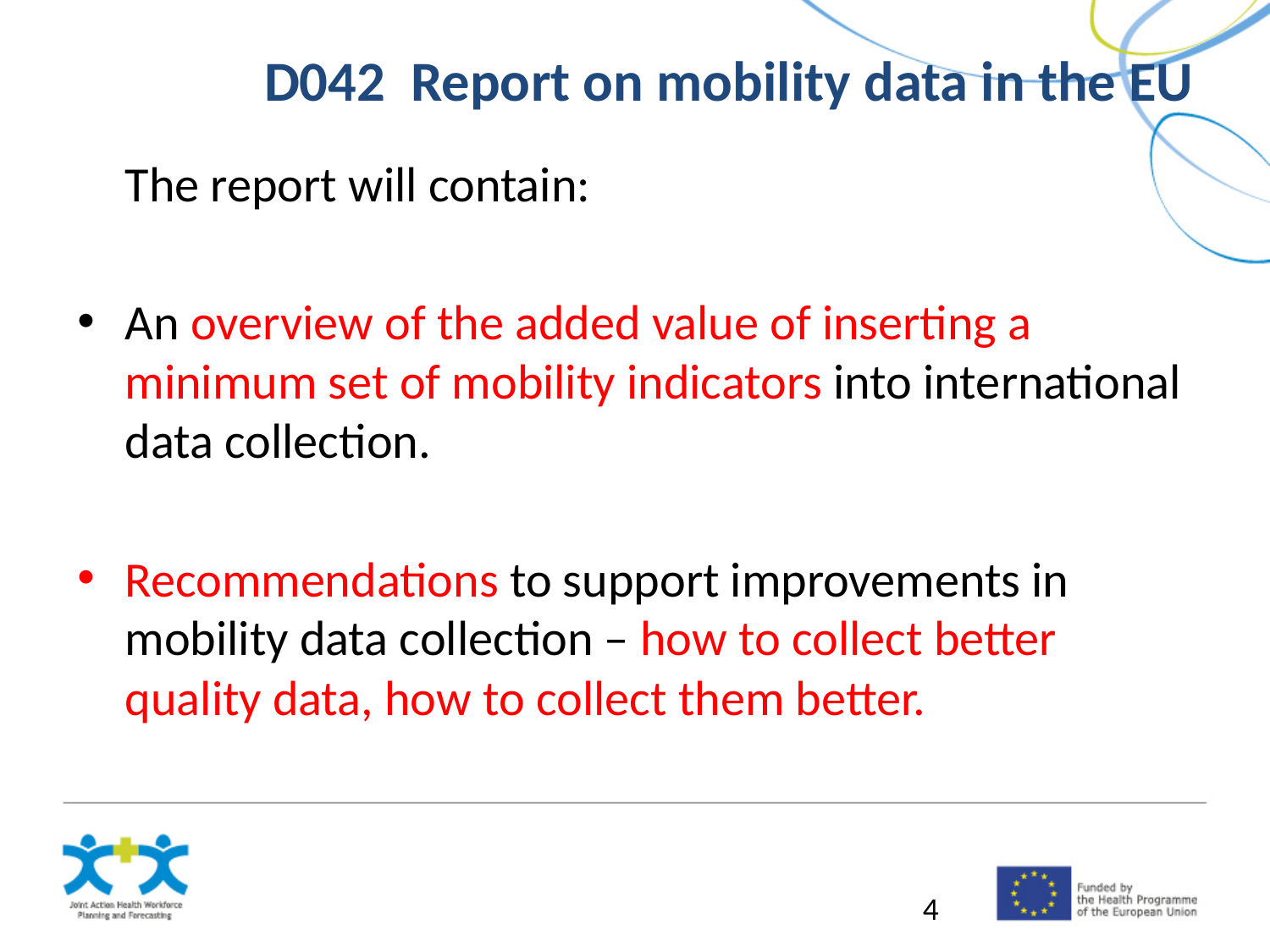

# D042  Report on mobility data in the EU
	The report will contain:

An overview of the added value of inserting a minimum set of mobility indicators into international data collection.

Recommendations to support improvements in mobility data collection – how to collect better quality data, how to collect them better.

4